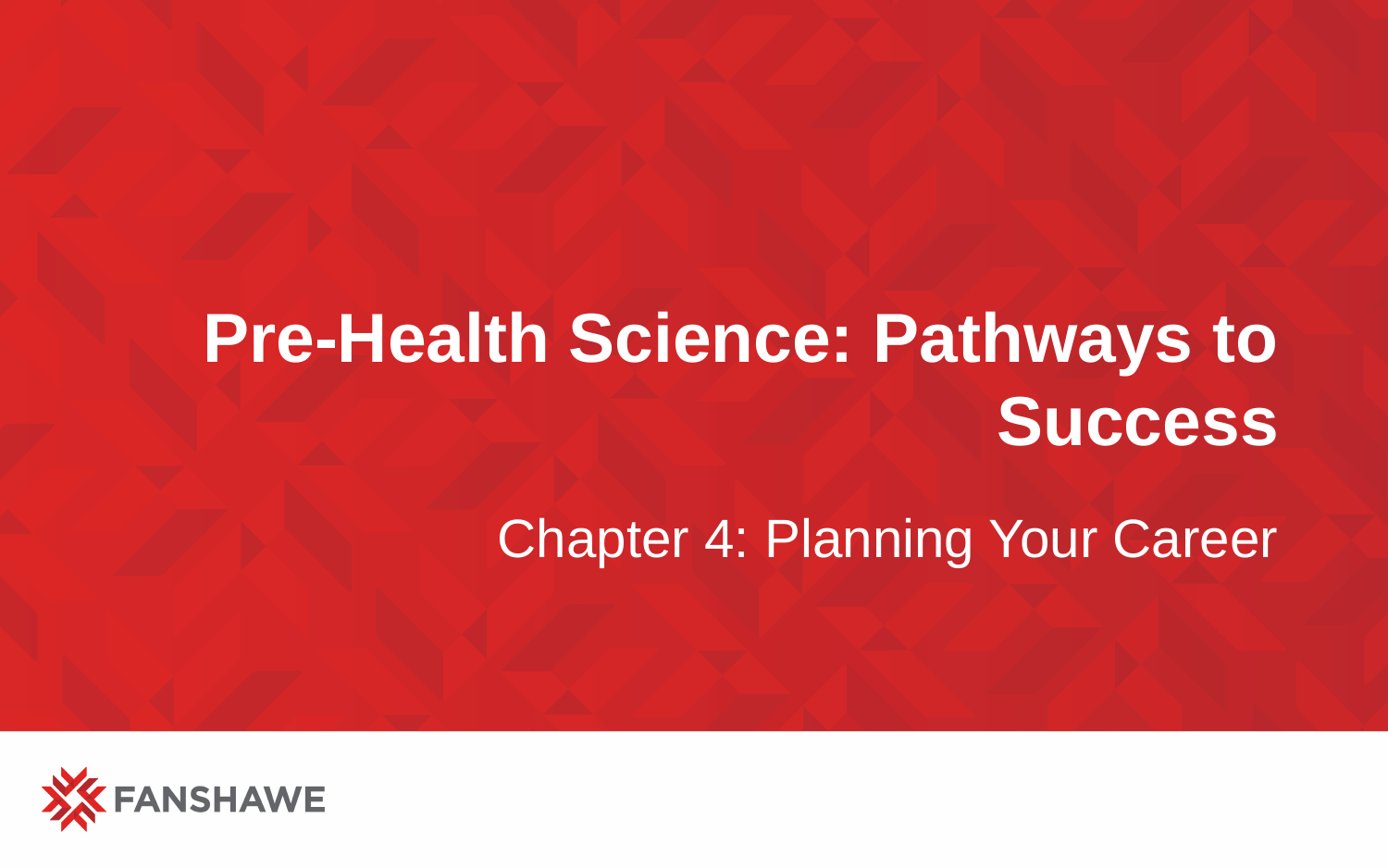

# Pre-Health Science: Pathways to Success
Chapter 4: Planning Your Career